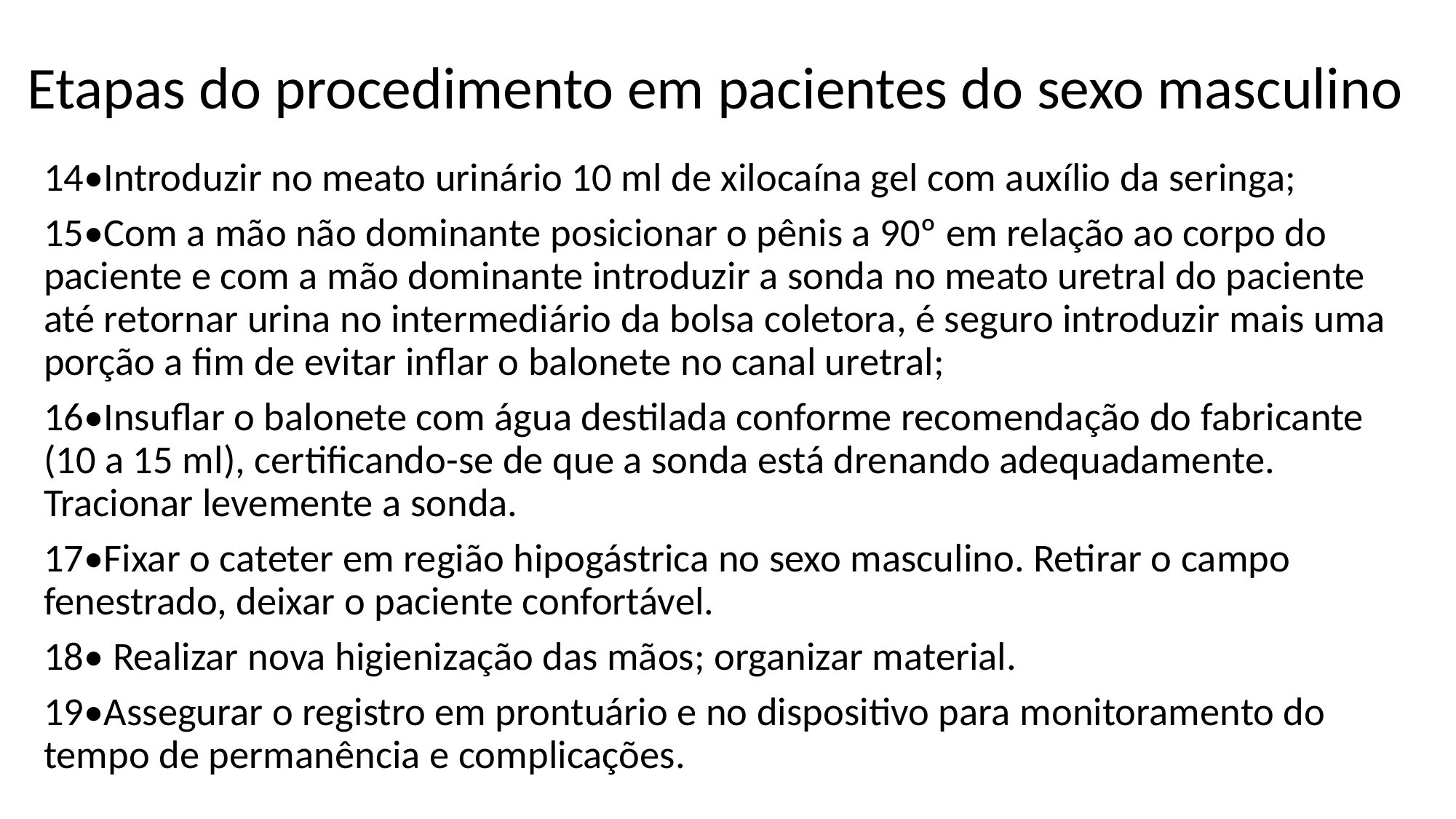

# Etapas do procedimento em pacientes do sexo masculino
14•Introduzir no meato urinário 10 ml de xilocaína gel com auxílio da seringa;
15•Com a mão não dominante posicionar o pênis a 90º em relação ao corpo do paciente e com a mão dominante introduzir a sonda no meato uretral do paciente até retornar urina no intermediário da bolsa coletora, é seguro introduzir mais uma porção a fim de evitar inflar o balonete no canal uretral;
16•Insuflar o balonete com água destilada conforme recomendação do fabricante (10 a 15 ml), certificando-se de que a sonda está drenando adequadamente. Tracionar levemente a sonda.
17•Fixar o cateter em região hipogástrica no sexo masculino. Retirar o campo fenestrado, deixar o paciente confortável.
18• Realizar nova higienização das mãos; organizar material.
19•Assegurar o registro em prontuário e no dispositivo para monitoramento do tempo de permanência e complicações.